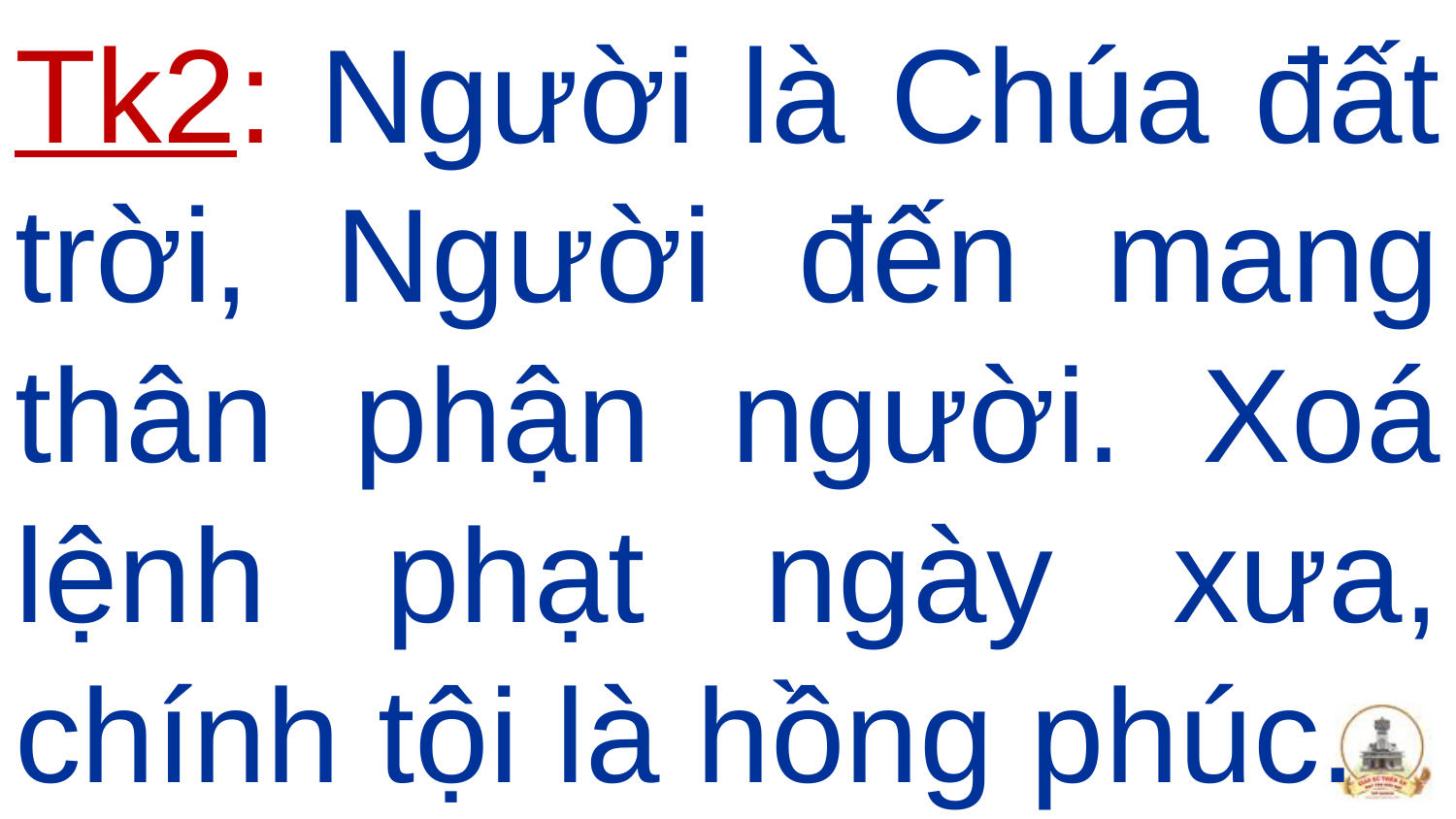

# Tk2: Người là Chúa đất trời, Người đến mang thân phận người. Xoá lệnh phạt ngày xưa, chính tội là hồng phúc.